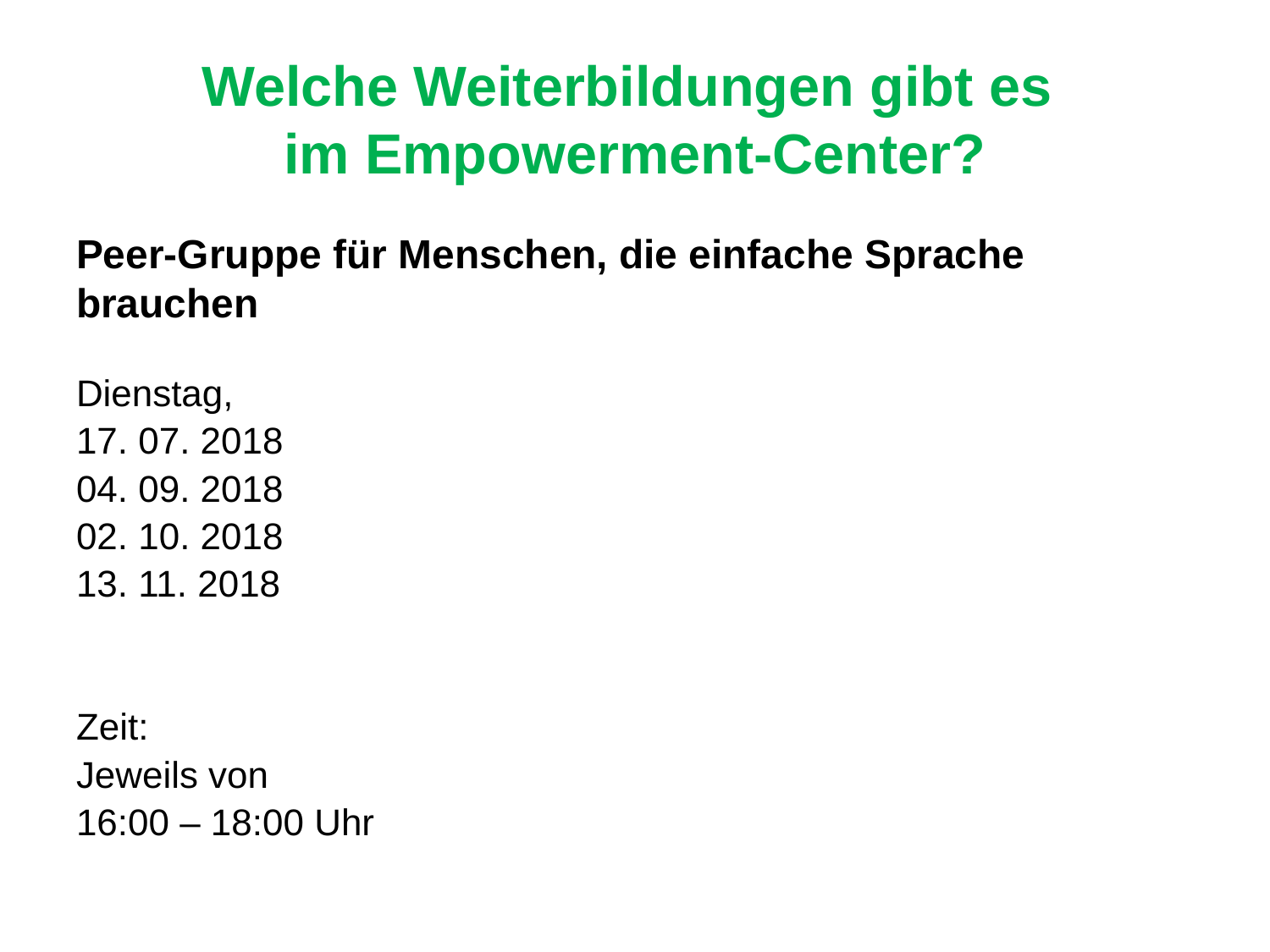

# Welche Weiterbildungen gibt es im Empowerment-Center?
Peer-Gruppe für Menschen, die einfache Sprache brauchen

Dienstag,
17. 07. 2018
04. 09. 2018
02. 10. 2018
13. 11. 2018

Zeit:
Jeweils von
16:00 – 18:00 Uhr